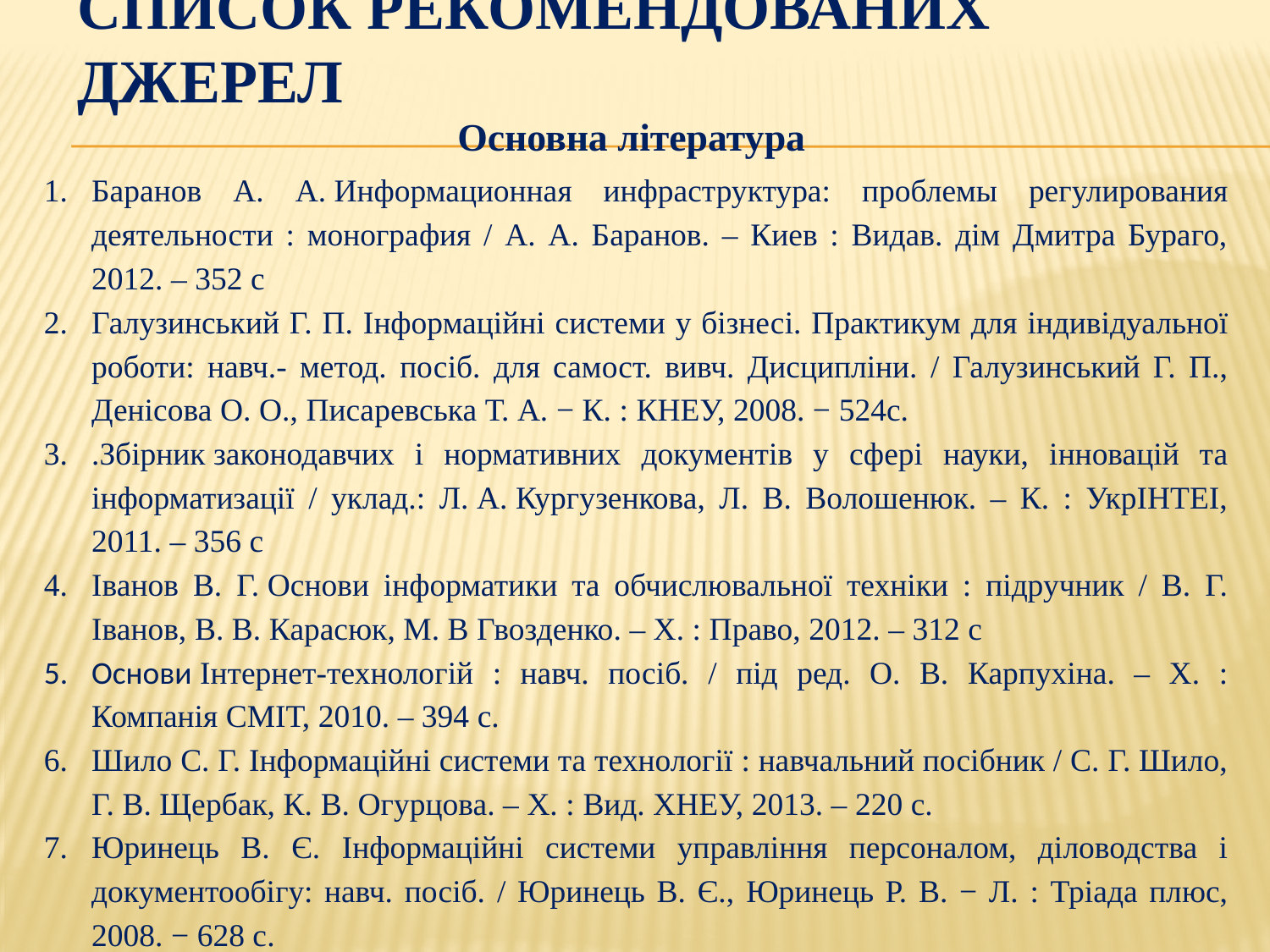

# Список рекомендованих джерел
Основна література
Баранов А. А. Информационная инфраструктура: проблемы регулирования деятельности : монография / А. А. Баранов. – Киев : Видав. дім Дмитра Бураго, 2012. – 352 с
Галузинський Г. П. Інформаційні системи у бізнесі. Практикум для індивідуальної роботи: навч.- метод. посіб. для самост. вивч. Дисципліни. / Галузинський Г. П., Денісова О. О., Писаревська Т. А. − К. : КНЕУ, 2008. − 524с.
.Збірник законодавчих і нормативних документів у сфері науки, інновацій та інформатизації / уклад.: Л. А. Кургузенкова, Л. В. Волошенюк. – К. : УкрІНТЕІ, 2011. – 356 с
Іванов В. Г. Основи інформатики та обчислювальної техніки : підручник / В. Г. Іванов, В. В. Карасюк, М. В Гвозденко. – Х. : Право, 2012. – 312 с
Основи Інтернет-технологій : навч. посіб. / під ред. О. В. Карпухіна. – Х. : Компанія СМІТ, 2010. – 394 с.
Шило С. Г. Інформаційні системи та технології : навчальний посібник / С. Г. Шило, Г. В. Щербак, К. В. Огурцова. – Х. : Вид. ХНЕУ, 2013. – 220 с.
Юринець В. Є. Інформаційні системи управління персоналом, діловодства і документообігу: навч. посіб. / Юринець В. Є., Юринець Р. В. − Л. : Тріада плюс, 2008. − 628 с.